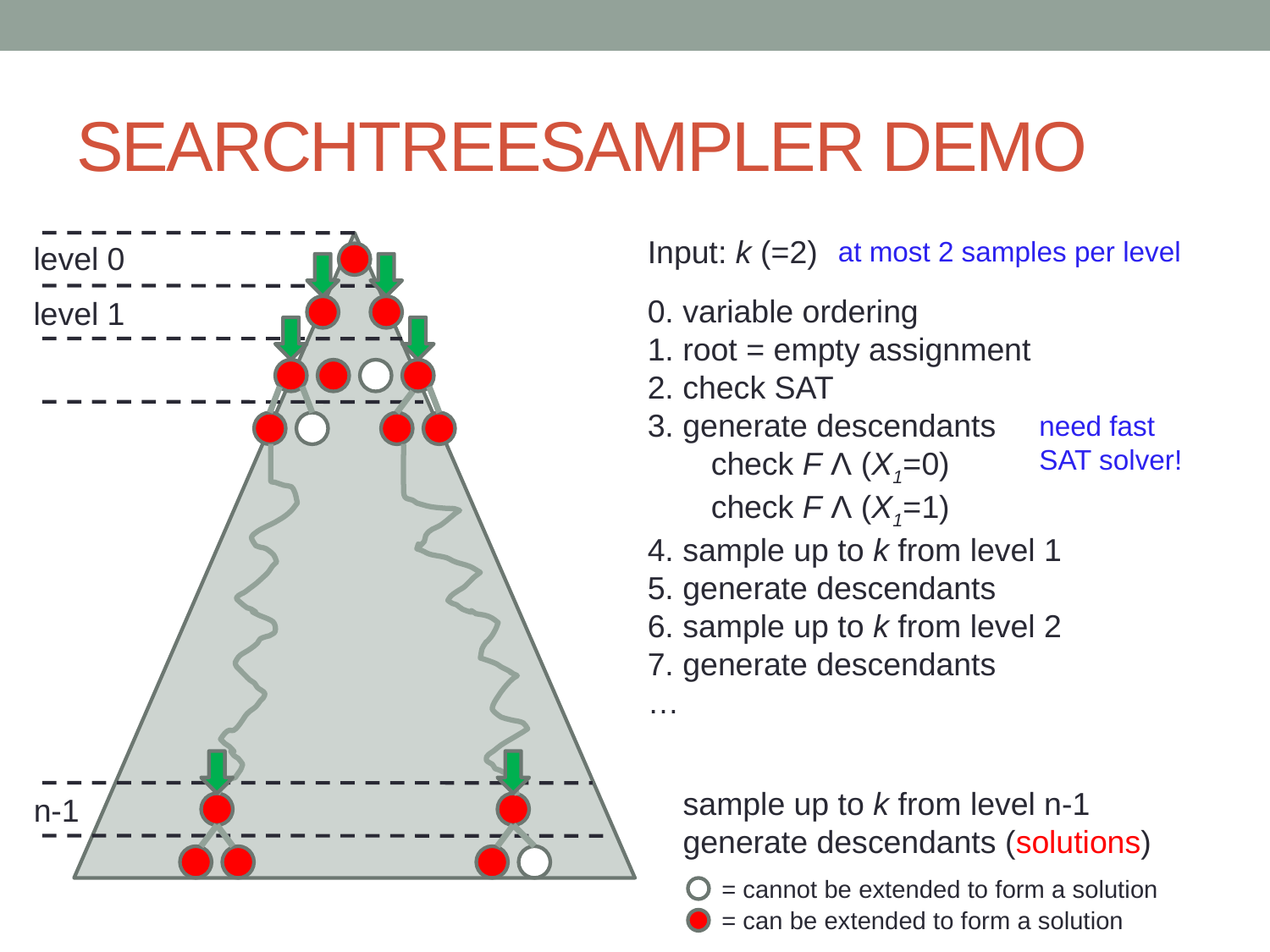

# SearchTreeSampler Demo

Input: k (=2)

0. variable ordering
1. root = empty assignment
2. check SAT
3. generate descendants
check F Λ (X1=0)
check F Λ (X1=1)
4. sample up to k from level 1
5. generate descendants
6. sample up to k from level 2
7. generate descendants
…

    sample up to k from level n-1
    generate descendants (solutions)

at most 2 samples per level
level 0

level 1

need fast SAT solver!

n-1

= cannot be extended to form a solution

= can be extended to form a solution